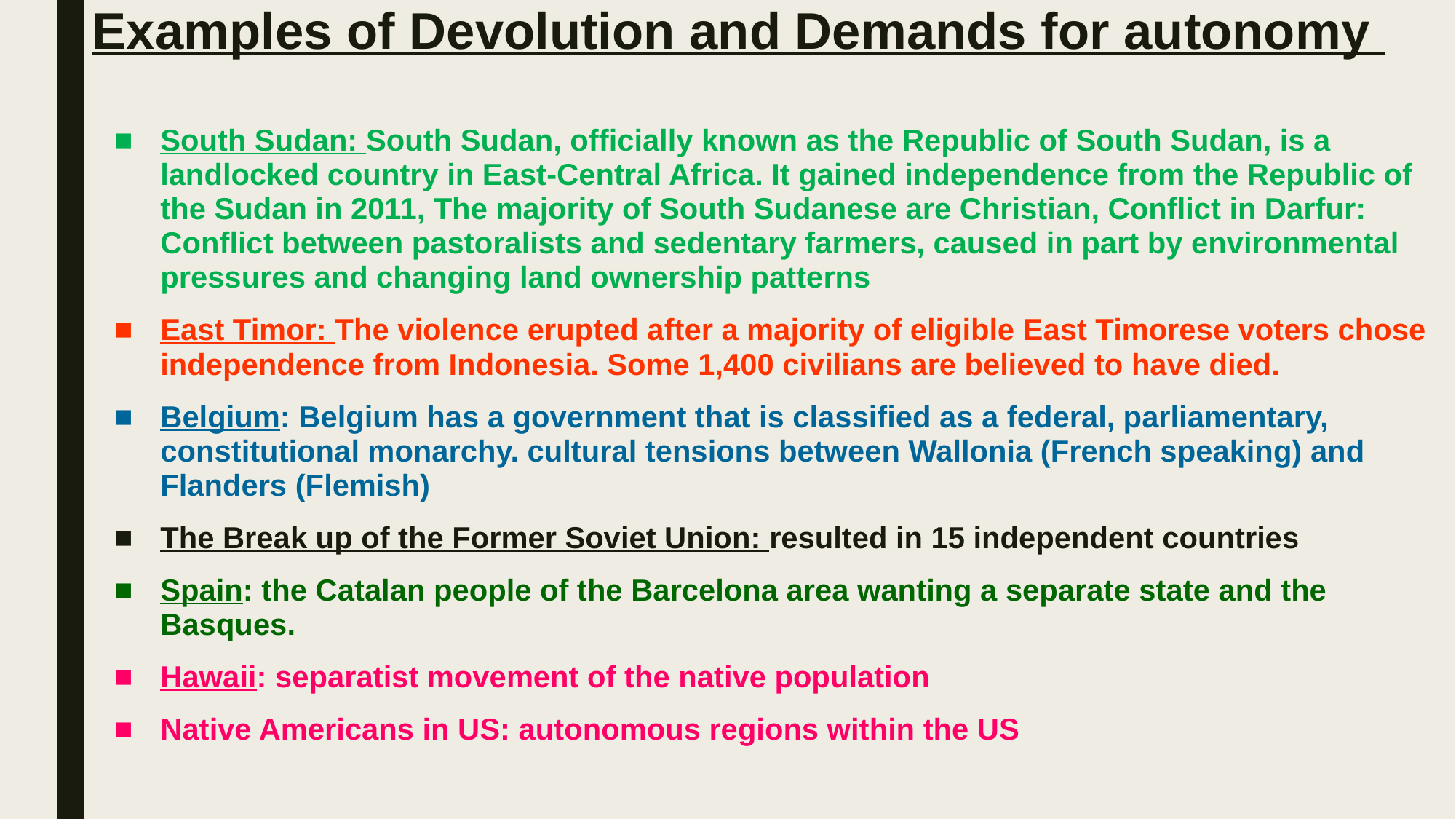

# Examples of Devolution and Demands for autonomy
South Sudan: South Sudan, officially known as the Republic of South Sudan, is a landlocked country in East-Central Africa. It gained independence from the Republic of the Sudan in 2011, The majority of South Sudanese are Christian, Conflict in Darfur: Conflict between pastoralists and sedentary farmers, caused in part by environmental pressures and changing land ownership patterns
East Timor: The violence erupted after a majority of eligible East Timorese voters chose independence from Indonesia. Some 1,400 civilians are believed to have died.
Belgium: Belgium has a government that is classified as a federal, parliamentary, constitutional monarchy. cultural tensions between Wallonia (French speaking) and Flanders (Flemish)
The Break up of the Former Soviet Union: resulted in 15 independent countries
Spain: the Catalan people of the Barcelona area wanting a separate state and the Basques.
Hawaii: separatist movement of the native population
Native Americans in US: autonomous regions within the US